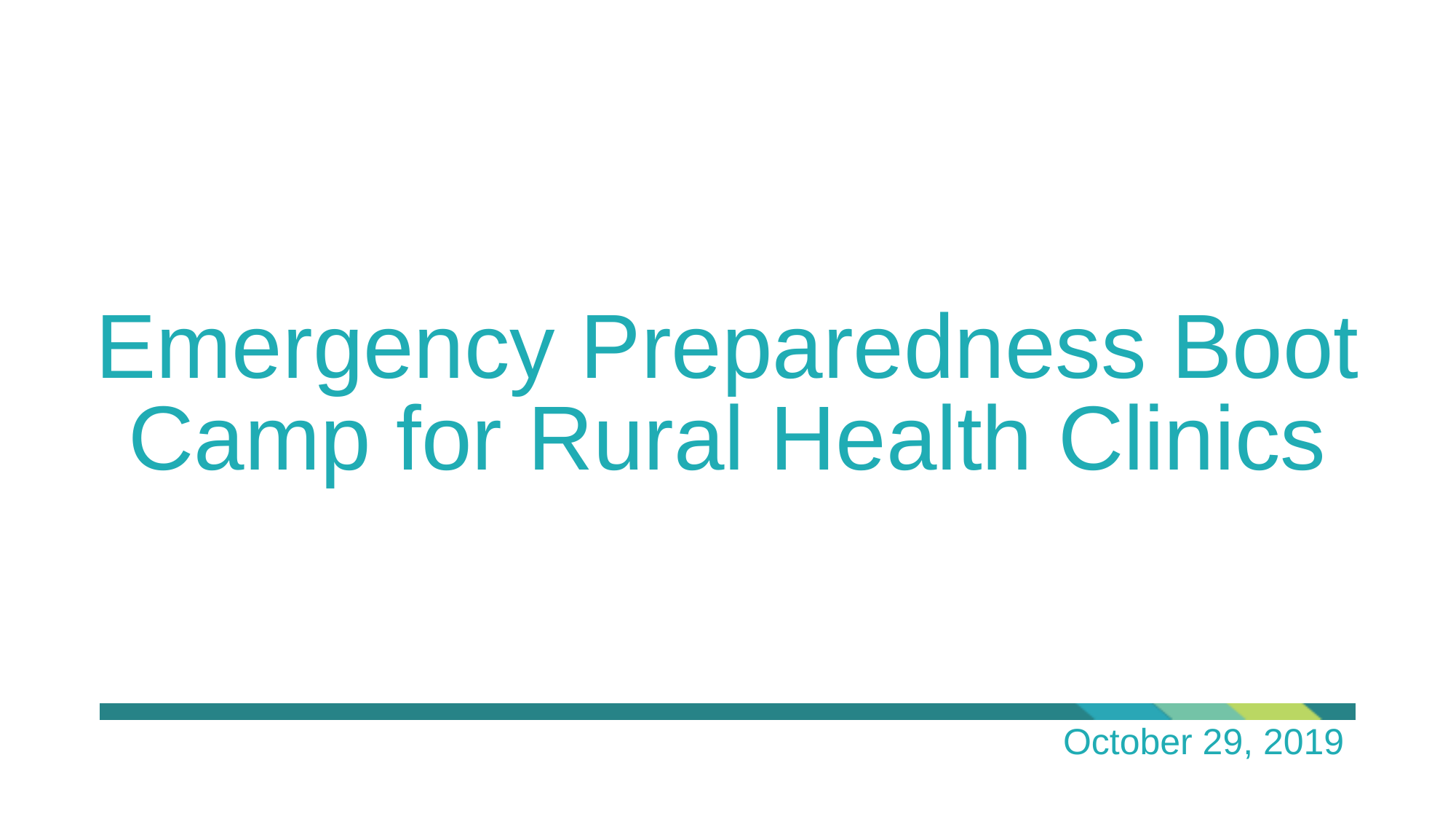

Emergency Preparedness Boot Camp for Rural Health Clinics
October 29, 2019